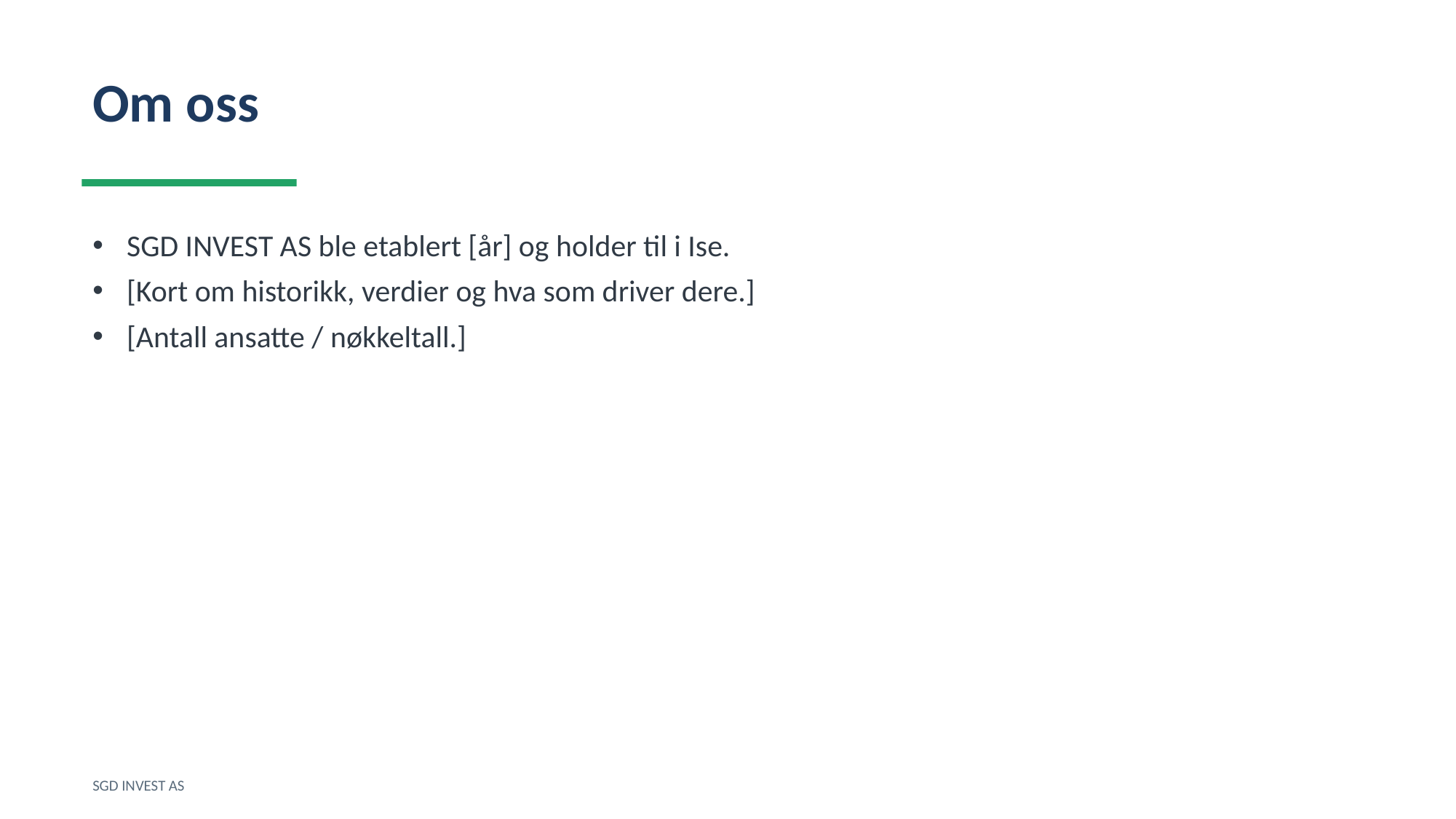

Om oss

SGD INVEST AS ble etablert [år] og holder til i Ise.
[Kort om historikk, verdier og hva som driver dere.]
[Antall ansatte / nøkkeltall.]
SGD INVEST AS